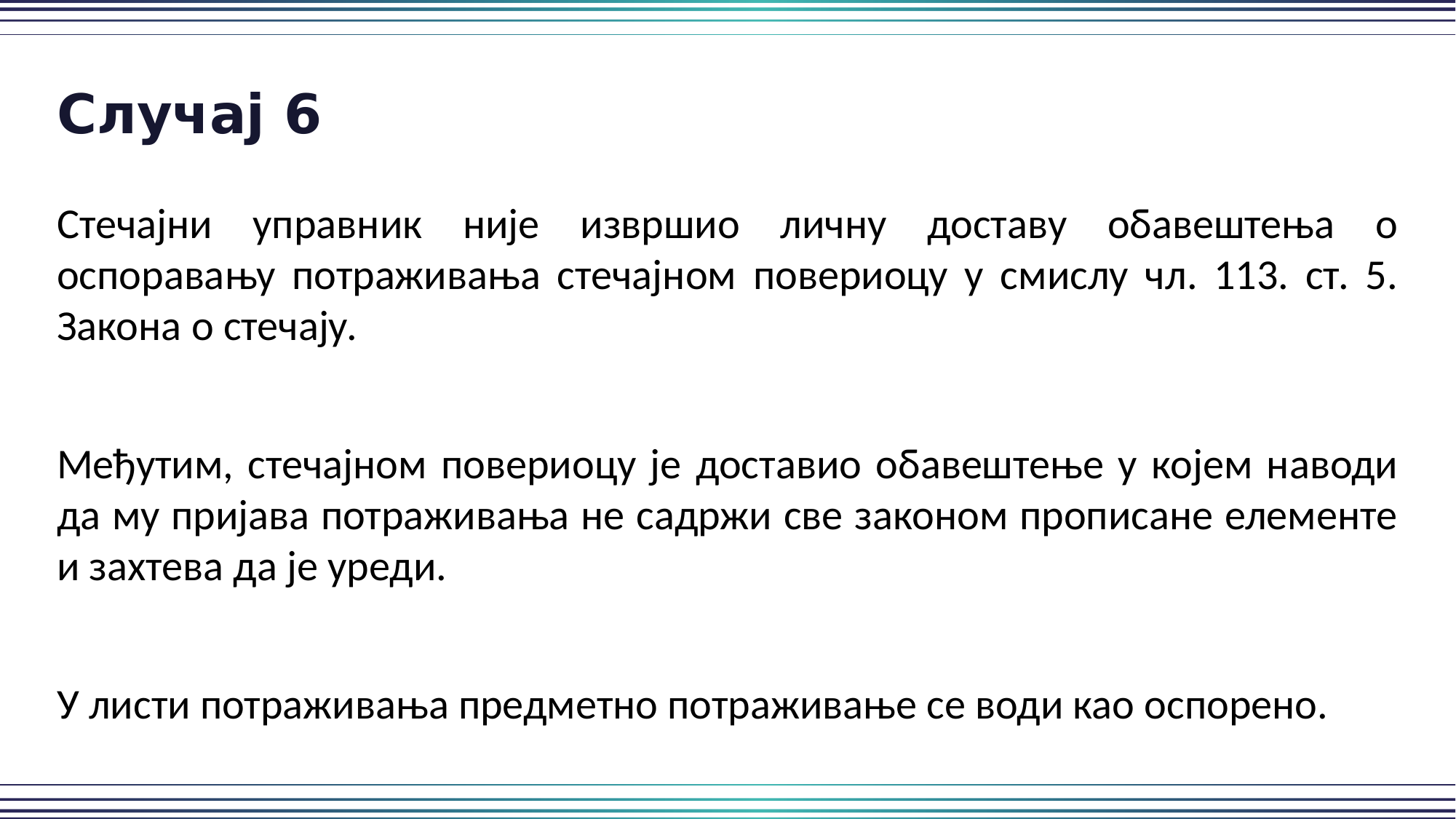

Случај 6
Стечајни управник није извршио личну доставу обавештења о оспоравању потраживања стечајном повериоцу у смислу чл. 113. ст. 5. Закона о стечају.

Међутим, стечајном повериоцу је доставио обавештење у којем наводи да му пријава потраживања не садржи све законом прописане елементе и захтева да је уреди.

У листи потраживања предметно потраживање се води као оспорено.